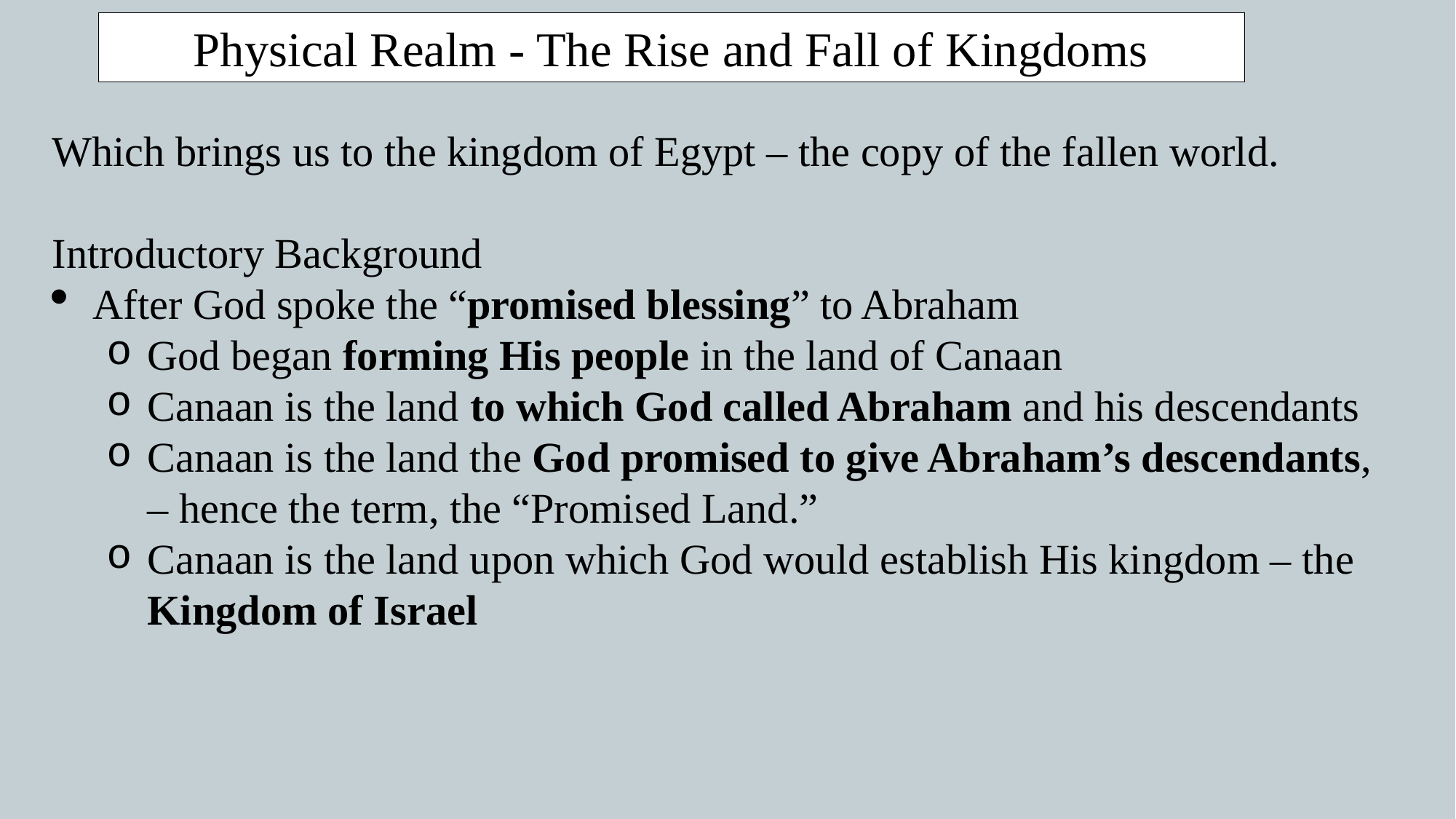

Physical Realm - The Rise and Fall of Kingdoms
Which brings us to the kingdom of Egypt – the copy of the fallen world.

Introductory Background
After God spoke the “promised blessing” to Abraham
God began forming His people in the land of Canaan
Canaan is the land to which God called Abraham and his descendants
Canaan is the land the God promised to give Abraham’s descendants, – hence the term, the “Promised Land.”
Canaan is the land upon which God would establish His kingdom – the Kingdom of Israel